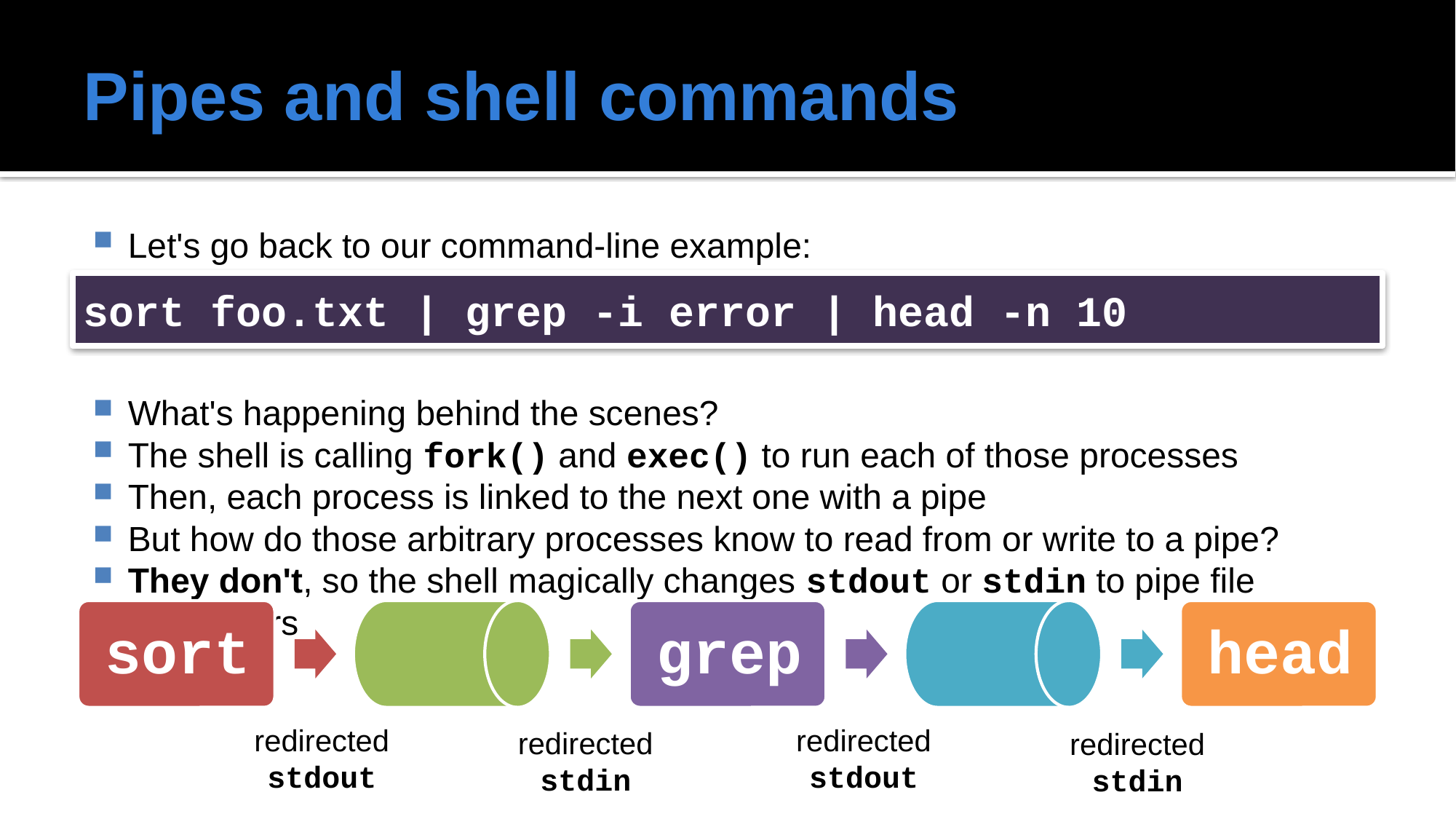

# Pipes and shell commands
Let's go back to our command-line example:

What's happening behind the scenes?
The shell is calling fork() and exec() to run each of those processes
Then, each process is linked to the next one with a pipe
But how do those arbitrary processes know to read from or write to a pipe?
They don't, so the shell magically changes stdout or stdin to pipe file descriptors
sort foo.txt | grep -i error | head -n 10
sort

grep

head
redirected
stdout
redirected
stdout
redirected
stdin
redirected
stdin